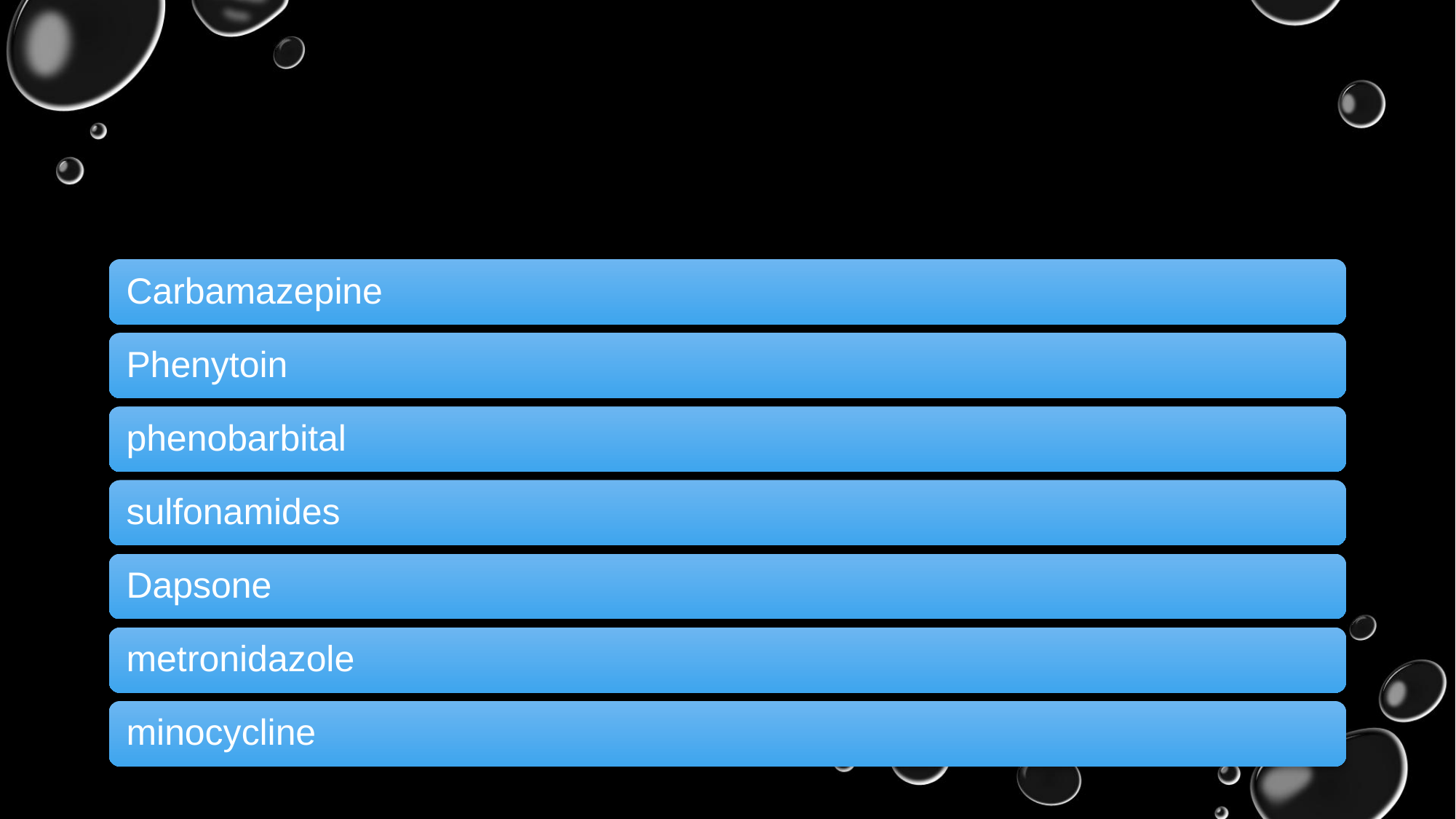

# Common causes of dress
Carbamazepine
Phenytoin
phenobarbital
sulfonamides
Dapsone
metronidazole
minocycline